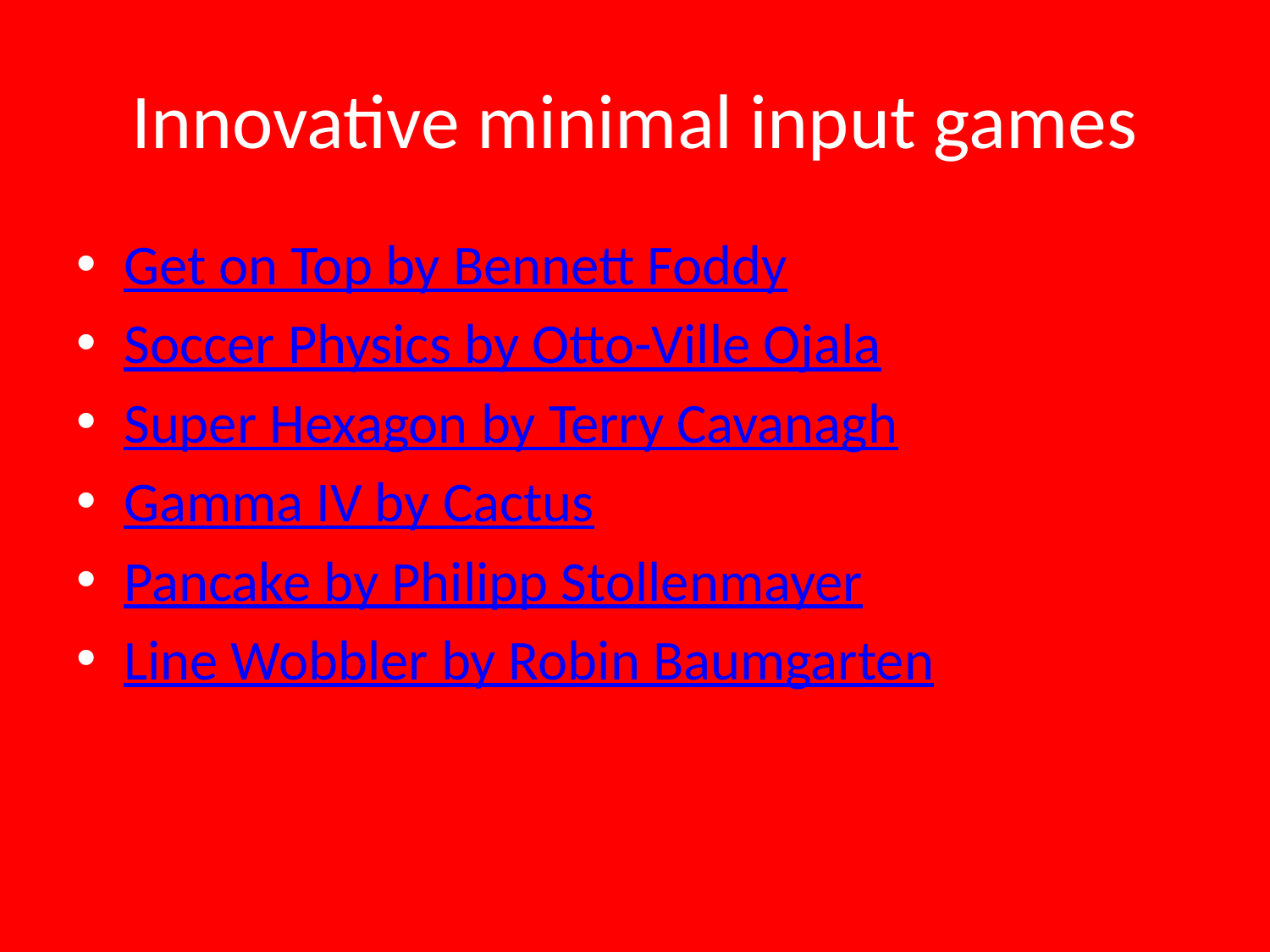

# Innovative minimal input games
Get on Top by Bennett Foddy
Soccer Physics by Otto-Ville Ojala
Super Hexagon by Terry Cavanagh
Gamma IV by Cactus
Pancake by Philipp Stollenmayer
Line Wobbler by Robin Baumgarten